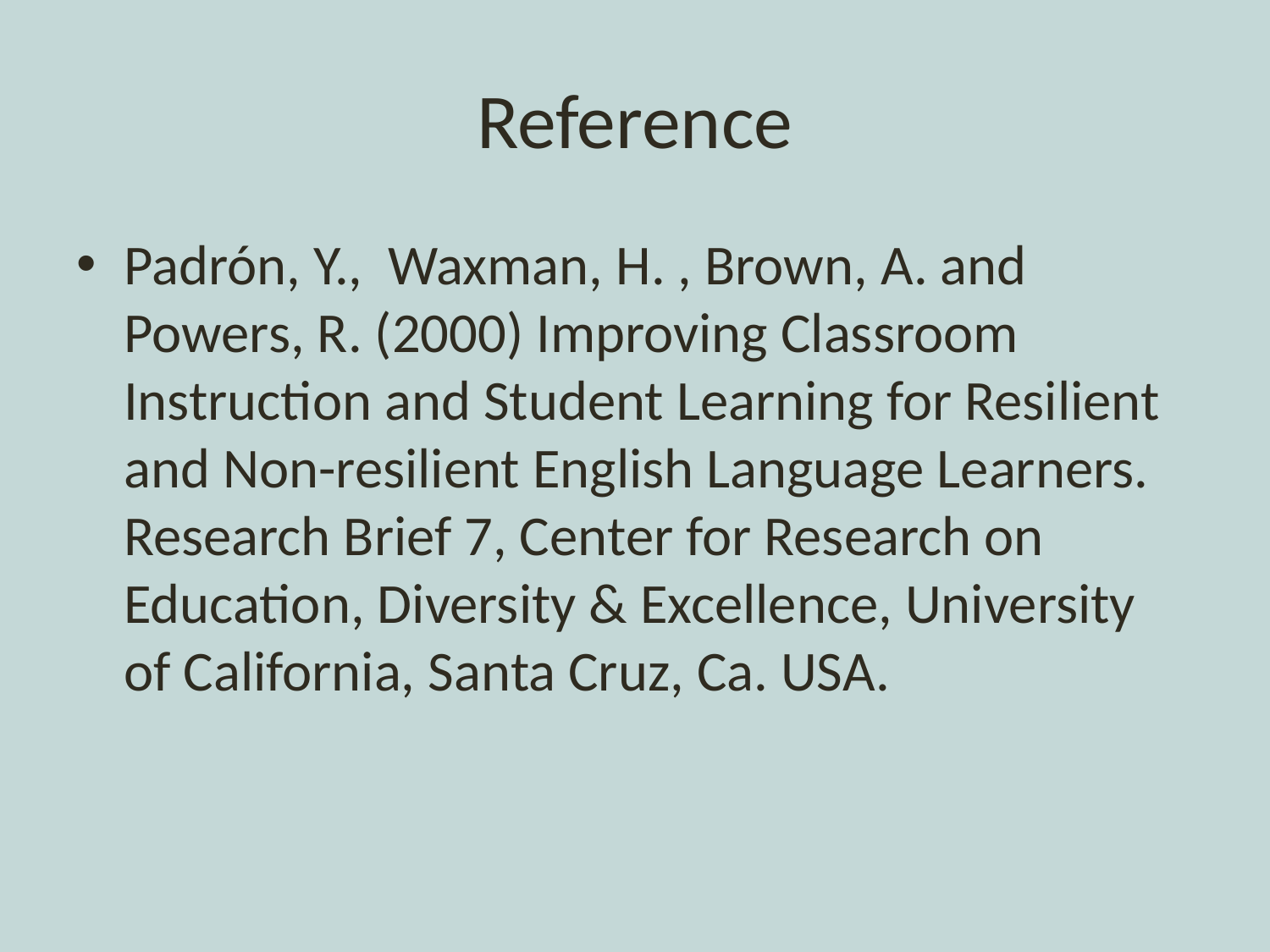

# Reference
Padrón, Y.,  Waxman, H. , Brown, A. and Powers, R. (2000) Improving Classroom Instruction and Student Learning for Resilient and Non-resilient English Language Learners. Research Brief 7, Center for Research on Education, Diversity & Excellence, University of California, Santa Cruz, Ca. USA.